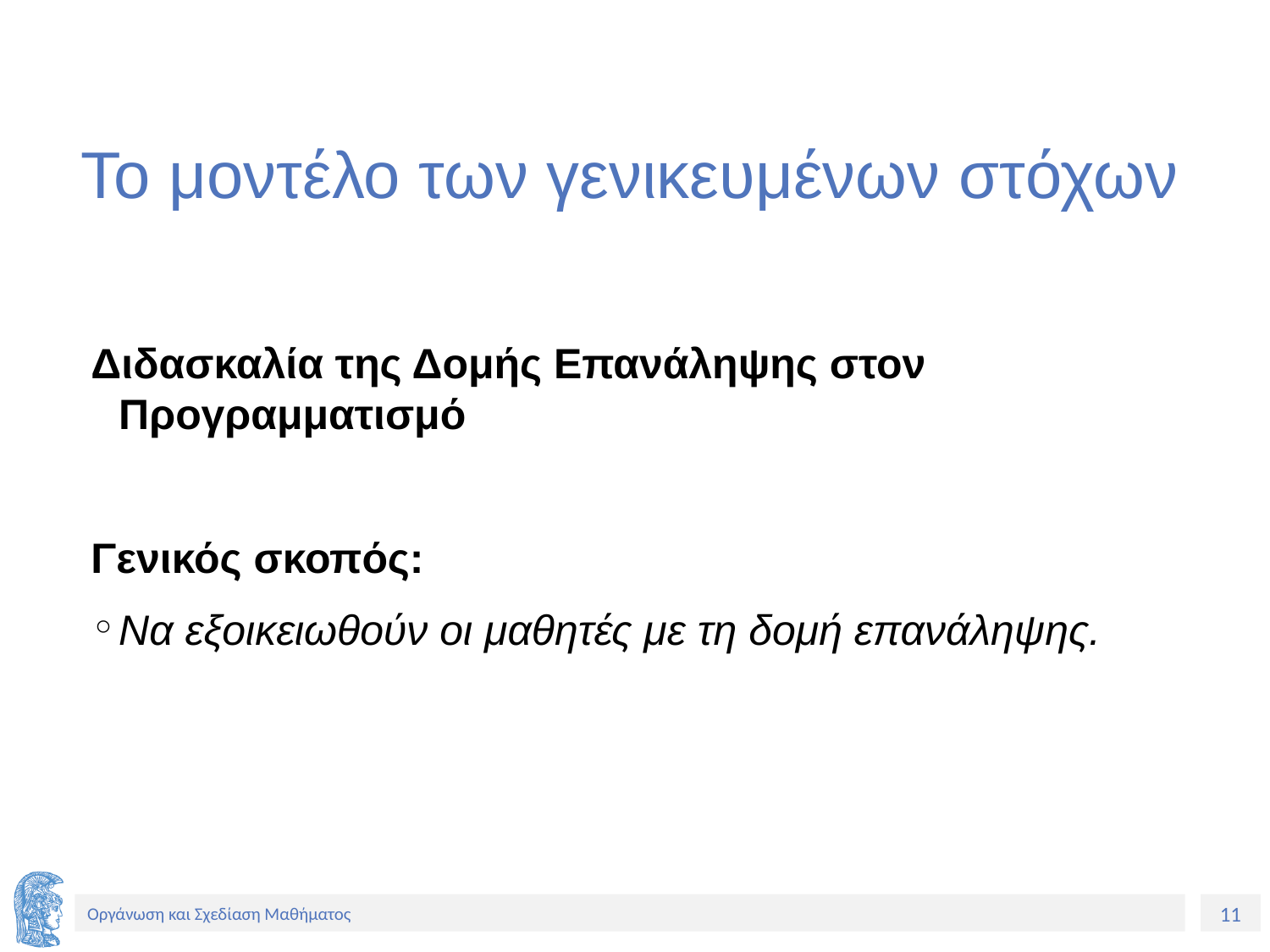

# Το μοντέλο των γενικευμένων στόχων

Διδασκαλία της Δομής Επανάληψης στον Προγραμματισμό

Γενικός σκοπός:
Να εξοικειωθούν οι μαθητές με τη δομή επανάληψης.